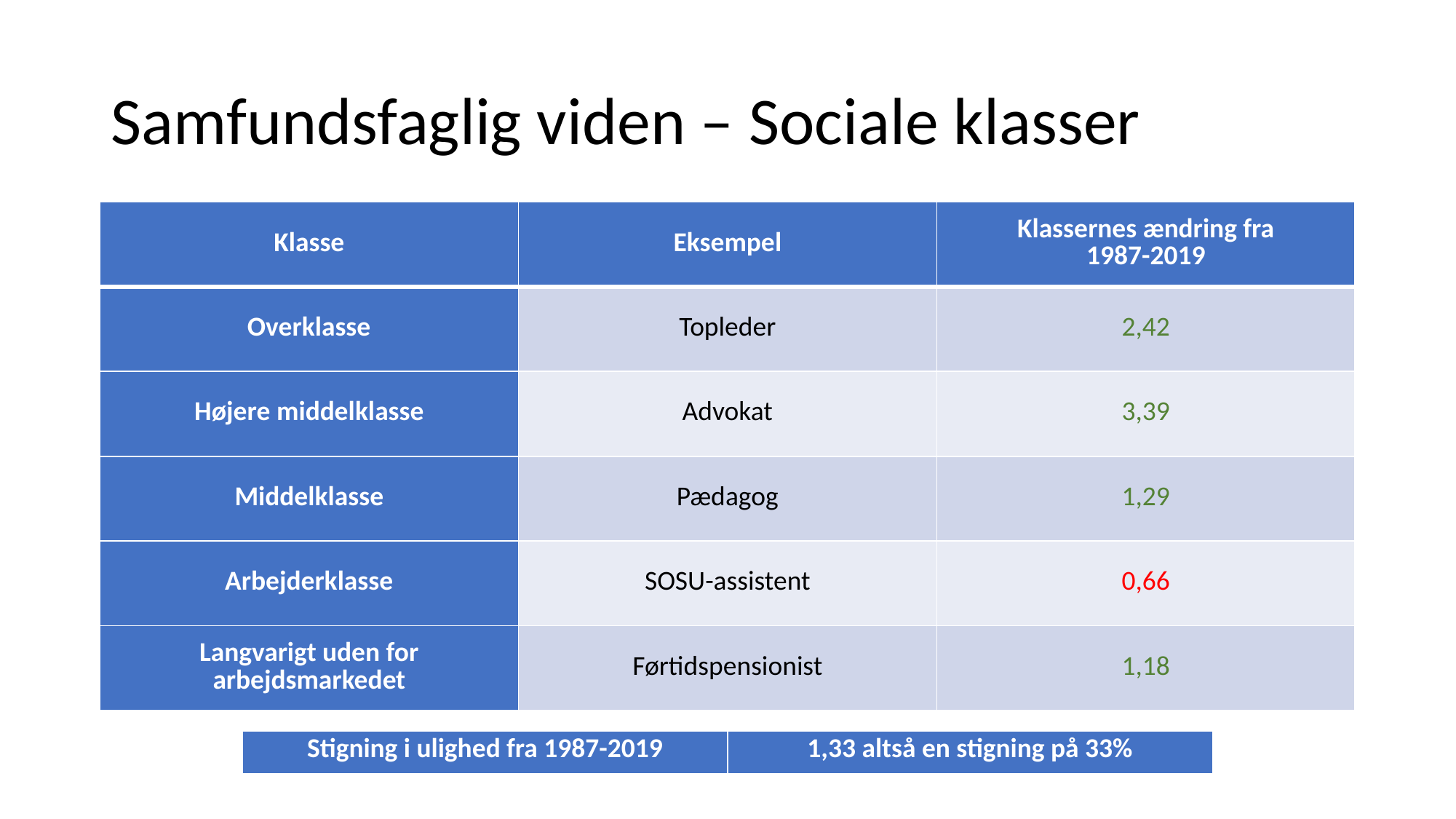

# Samfundsfaglig viden – Sociale klasser
| Klasse | Eksempel | Klassernes ændring fra 1987-2019 |
| --- | --- | --- |
| Overklasse | Topleder | 2,42 |
| Højere middelklasse | Advokat | 3,39 |
| Middelklasse | Pædagog | 1,29 |
| Arbejderklasse | SOSU-assistent | 0,66 |
| Langvarigt uden for arbejdsmarkedet | Førtidspensionist | 1,18 |
| Stigning i ulighed fra 1987-2019 | 1,33 altså en stigning på 33% |
| --- | --- |